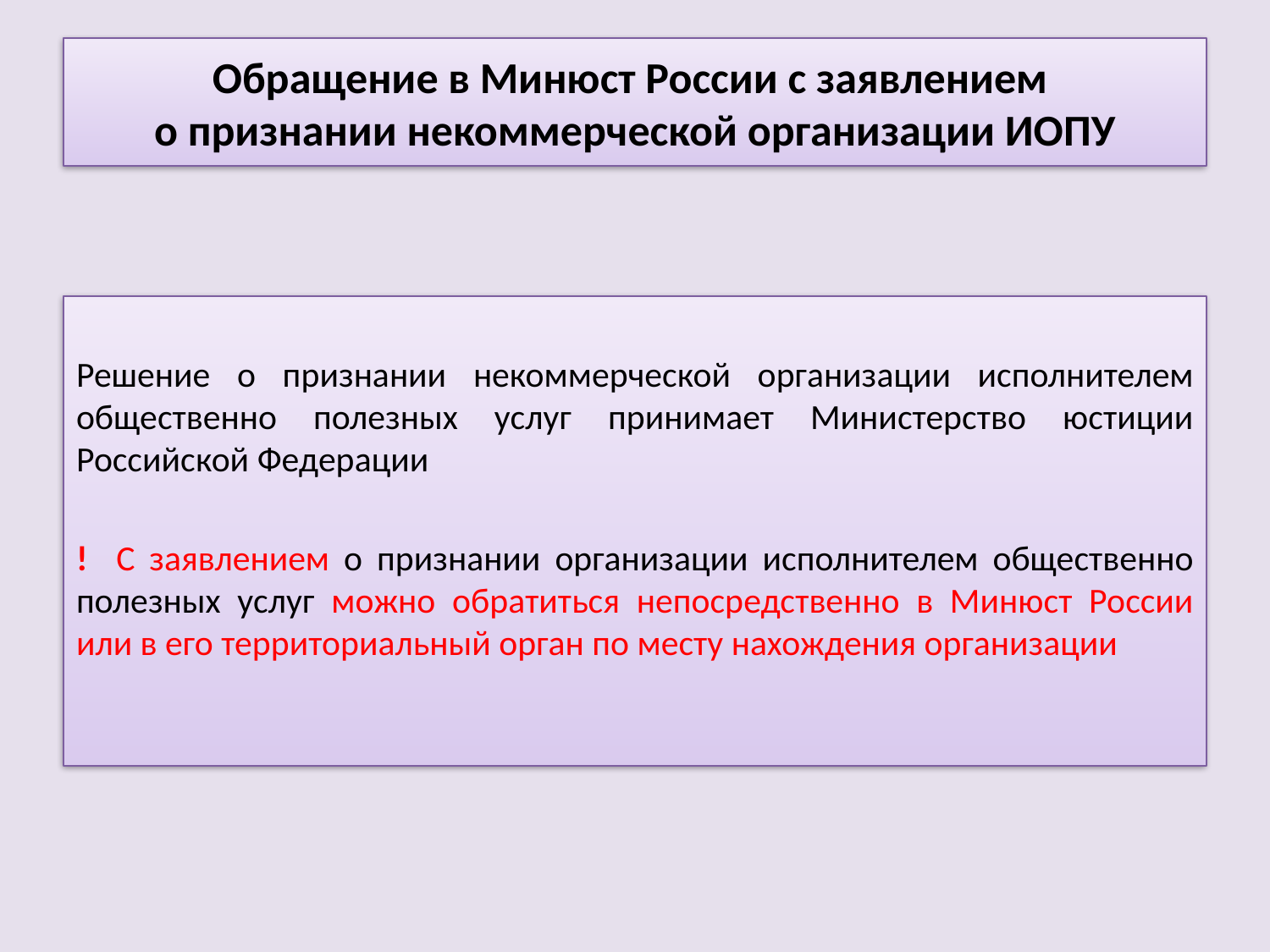

# Обращение в Минюст России с заявлением о признании некоммерческой организации ИОПУ

Решение о признании некоммерческой организации исполнителем общественно полезных услуг принимает Министерство юстиции Российской Федерации

!  С заявлением о признании организации исполнителем общественно полезных услуг можно обратиться непосредственно в Минюст России или в его территориальный орган по месту нахождения организации